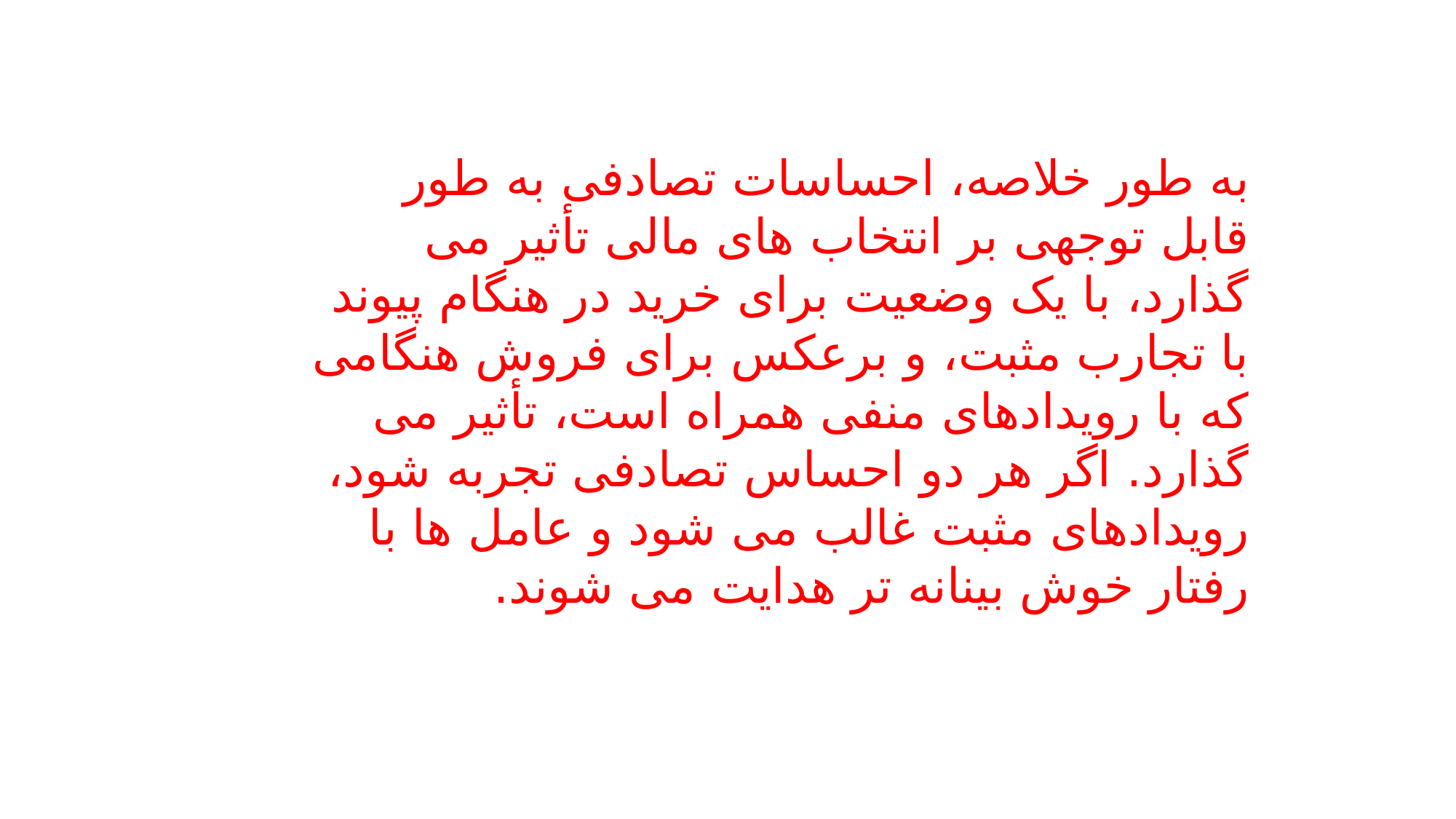

به طور خلاصه، احساسات تصادفی به طور قابل توجهی بر انتخاب های مالی تأثیر می گذارد، با یک وضعیت برای خرید در هنگام پیوند با تجارب مثبت، و برعکس برای فروش هنگامی که با رویدادهای منفی همراه است، تأثیر می گذارد. اگر هر دو احساس تصادفی تجربه شود، رویدادهای مثبت غالب می شود و عامل ها با رفتار خوش بینانه تر هدایت می شوند.